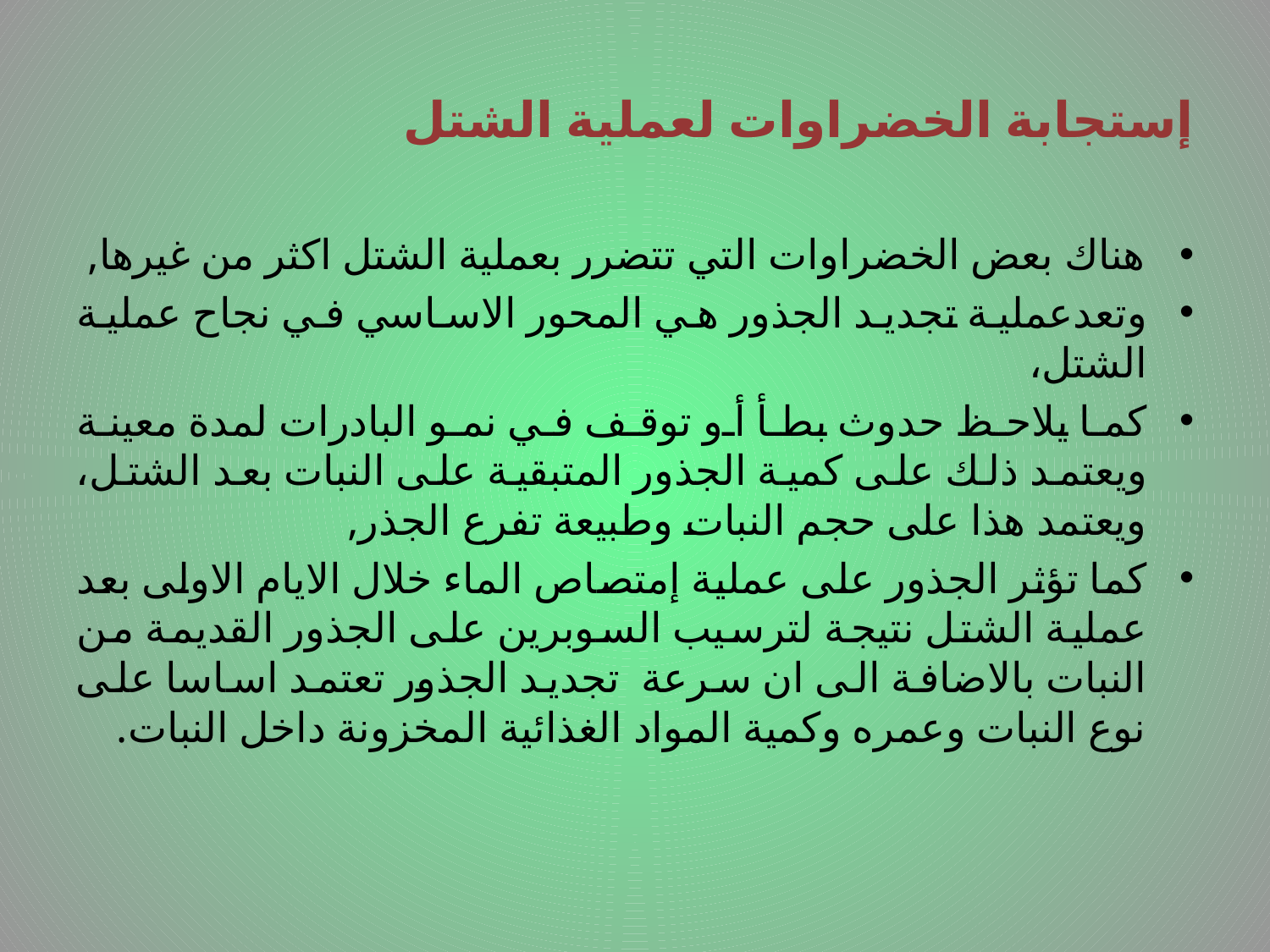

# إستجابة الخضراوات لعملية الشتل
هناك بعض الخضراوات التي تتضرر بعملية الشتل اكثر من غيرها,
وتعدعملية تجديد الجذور هي المحور الاساسي في نجاح عملية الشتل،
كما يلاحظ حدوث بطأ أو توقف في نمو البادرات لمدة معينة ويعتمد ذلك على كمية الجذور المتبقية على النبات بعد الشتل، ويعتمد هذا على حجم النبات وطبيعة تفرع الجذر,
كما تؤثر الجذور على عملية إمتصاص الماء خلال الايام الاولى بعد عملية الشتل نتيجة لترسيب السوبرين على الجذور القديمة من النبات بالاضافة الى ان سرعة  تجديد الجذور تعتمد اساسا على نوع النبات وعمره وكمية المواد الغذائية المخزونة داخل النبات.